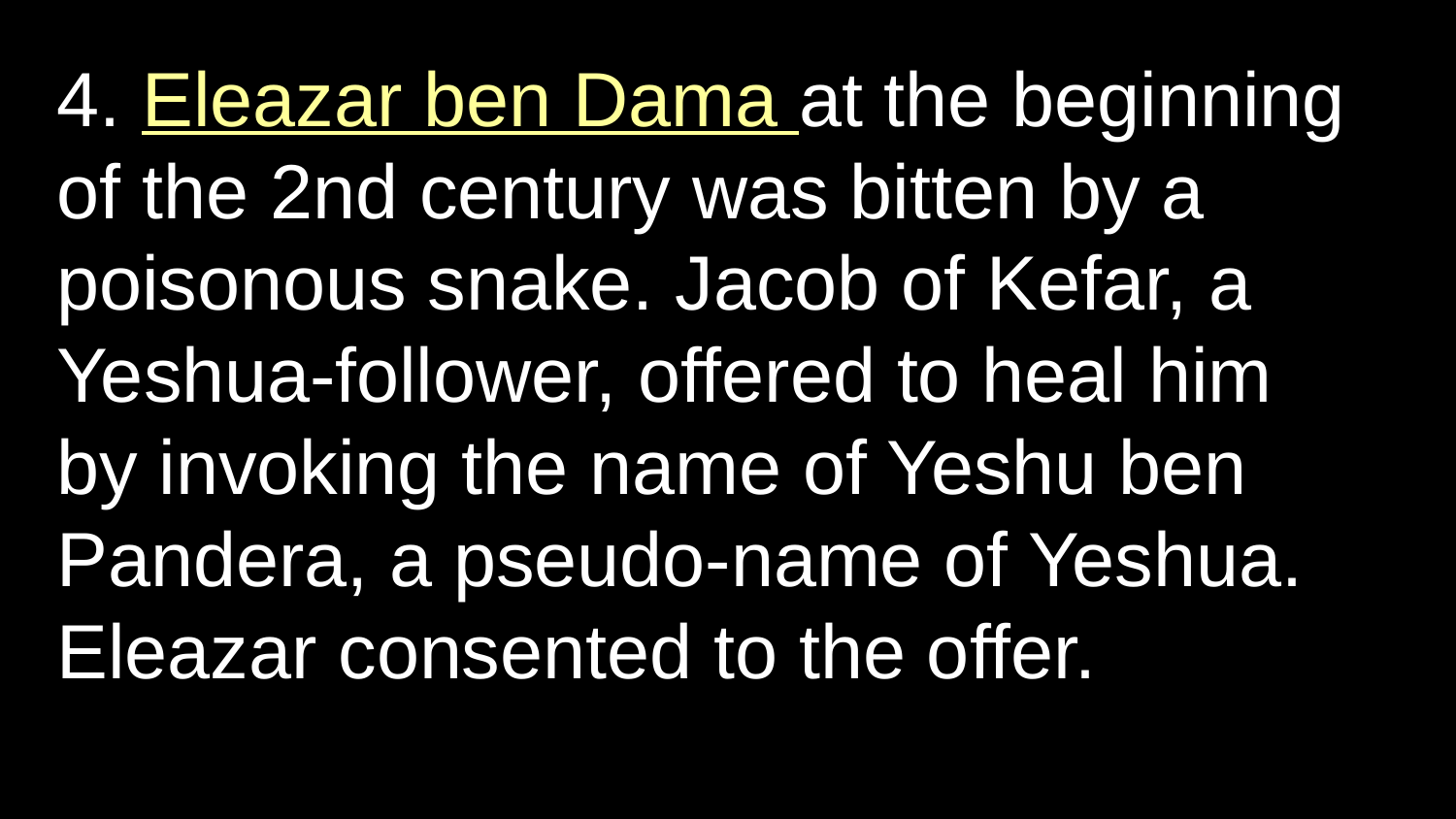

4. Eleazar ben Dama at the beginning of the 2nd century was bitten by a poisonous snake. Jacob of Kefar, a Yeshua-follower, offered to heal him by invoking the name of Yeshu ben Pandera, a pseudo-name of Yeshua.  Eleazar consented to the offer.